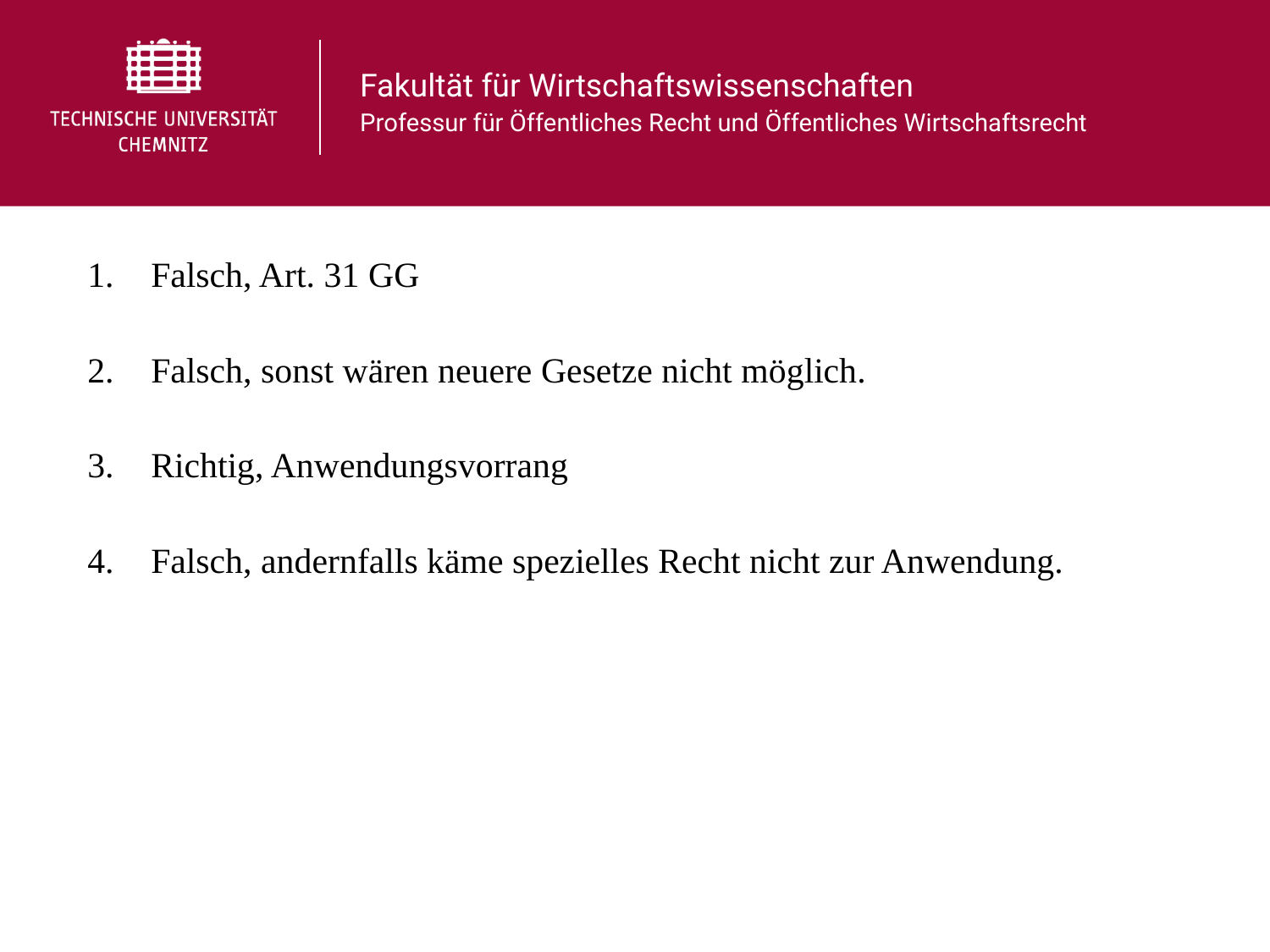

Falsch, Art. 31 GG

Falsch, sonst wären neuere Gesetze nicht möglich.

Richtig, Anwendungsvorrang

Falsch, andernfalls käme spezielles Recht nicht zur Anwendung.